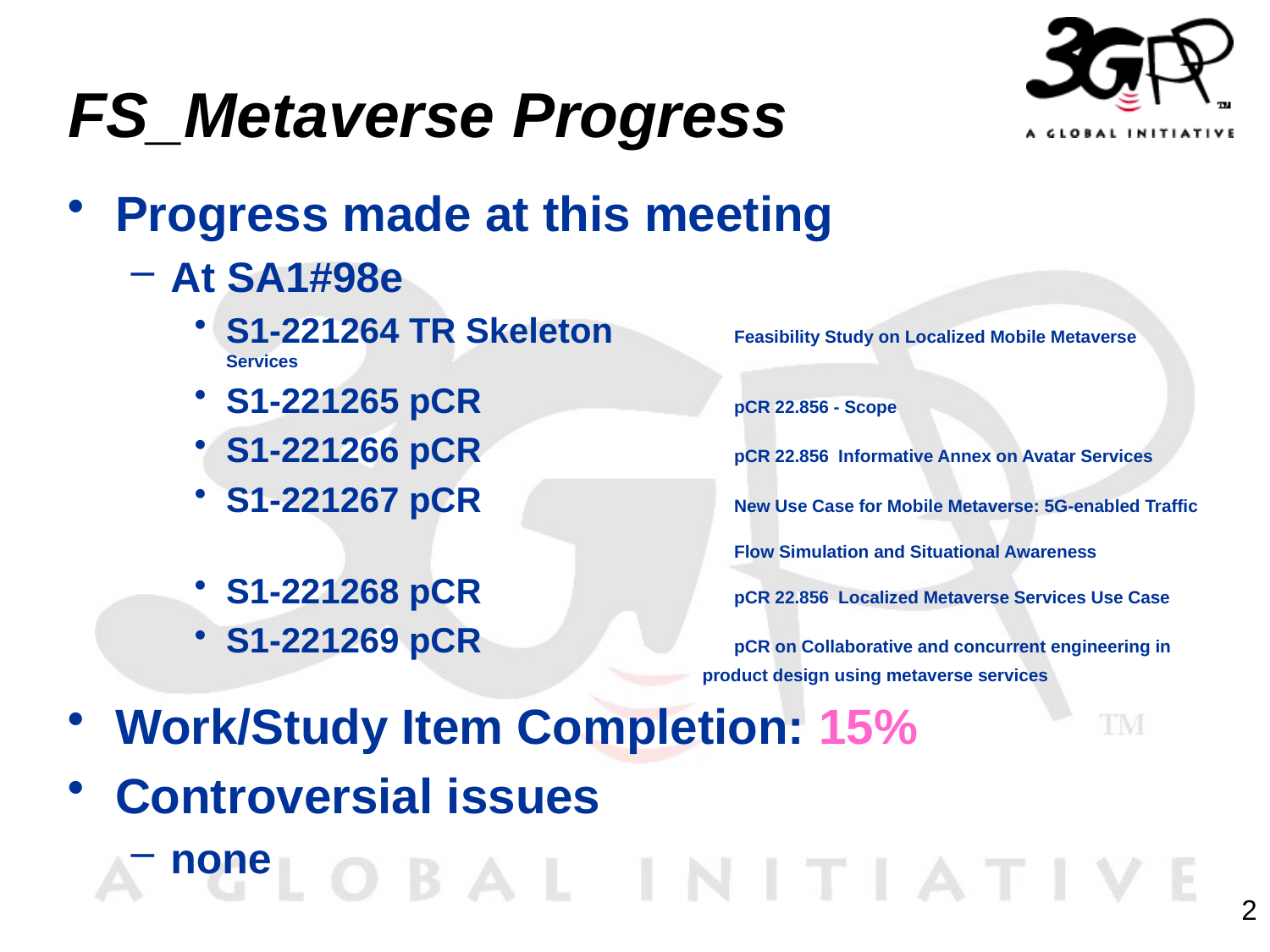

# FS_Metaverse Progress
Progress made at this meeting
At SA1#98e
S1-221264 TR Skeleton	Feasibility Study on Localized Mobile Metaverse Services
S1-221265 pCR		pCR 22.856 - Scope
S1-221266 pCR		pCR 22.856  Informative Annex on Avatar Services
S1-221267 pCR		New Use Case for Mobile Metaverse: 5G-enabled Traffic
				Flow Simulation and Situational Awareness
S1-221268 pCR		pCR 22.856  Localized Metaverse Services Use Case
S1-221269 pCR		pCR on Collaborative and concurrent engineering in
				product design using metaverse services
Work/Study Item Completion: 15%
Controversial issues
none
2